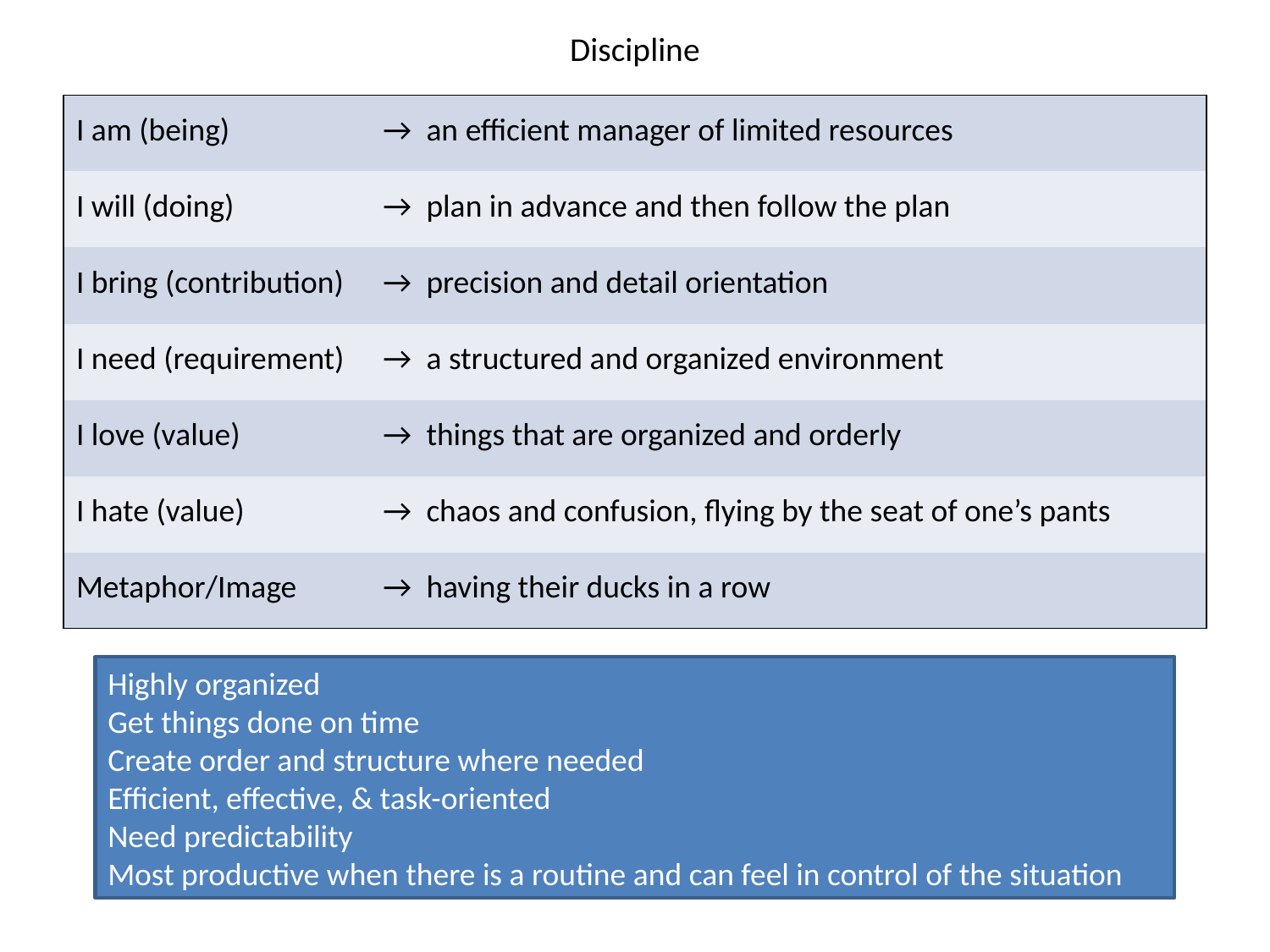

# Discipline
| I am (being) | → an efficient manager of limited resources |
| --- | --- |
| I will (doing) | → plan in advance and then follow the plan |
| I bring (contribution) | → precision and detail orientation |
| I need (requirement) | → a structured and organized environment |
| I love (value) | → things that are organized and orderly |
| I hate (value) | → chaos and confusion, flying by the seat of one’s pants |
| Metaphor/Image | → having their ducks in a row |
Highly organized
Get things done on time
Create order and structure where needed
Efficient, effective, & task-oriented
Need predictability
Most productive when there is a routine and can feel in control of the situation